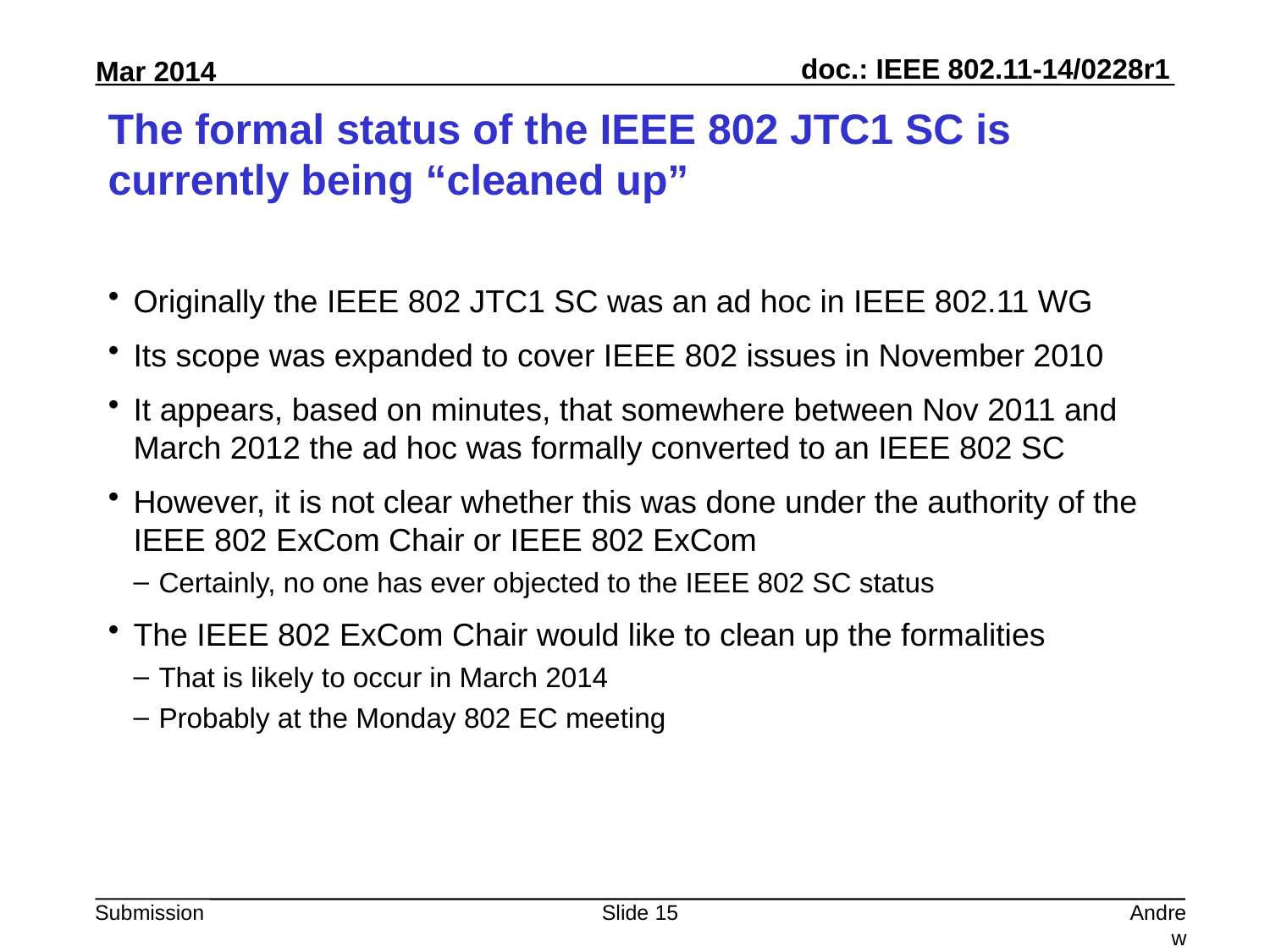

# The formal status of the IEEE 802 JTC1 SC is currently being “cleaned up”
Originally the IEEE 802 JTC1 SC was an ad hoc in IEEE 802.11 WG
Its scope was expanded to cover IEEE 802 issues in November 2010
It appears, based on minutes, that somewhere between Nov 2011 and March 2012 the ad hoc was formally converted to an IEEE 802 SC
However, it is not clear whether this was done under the authority of the IEEE 802 ExCom Chair or IEEE 802 ExCom
Certainly, no one has ever objected to the IEEE 802 SC status
The IEEE 802 ExCom Chair would like to clean up the formalities
That is likely to occur in March 2014
Probably at the Monday 802 EC meeting
Slide 15
Andrew Myles, Cisco